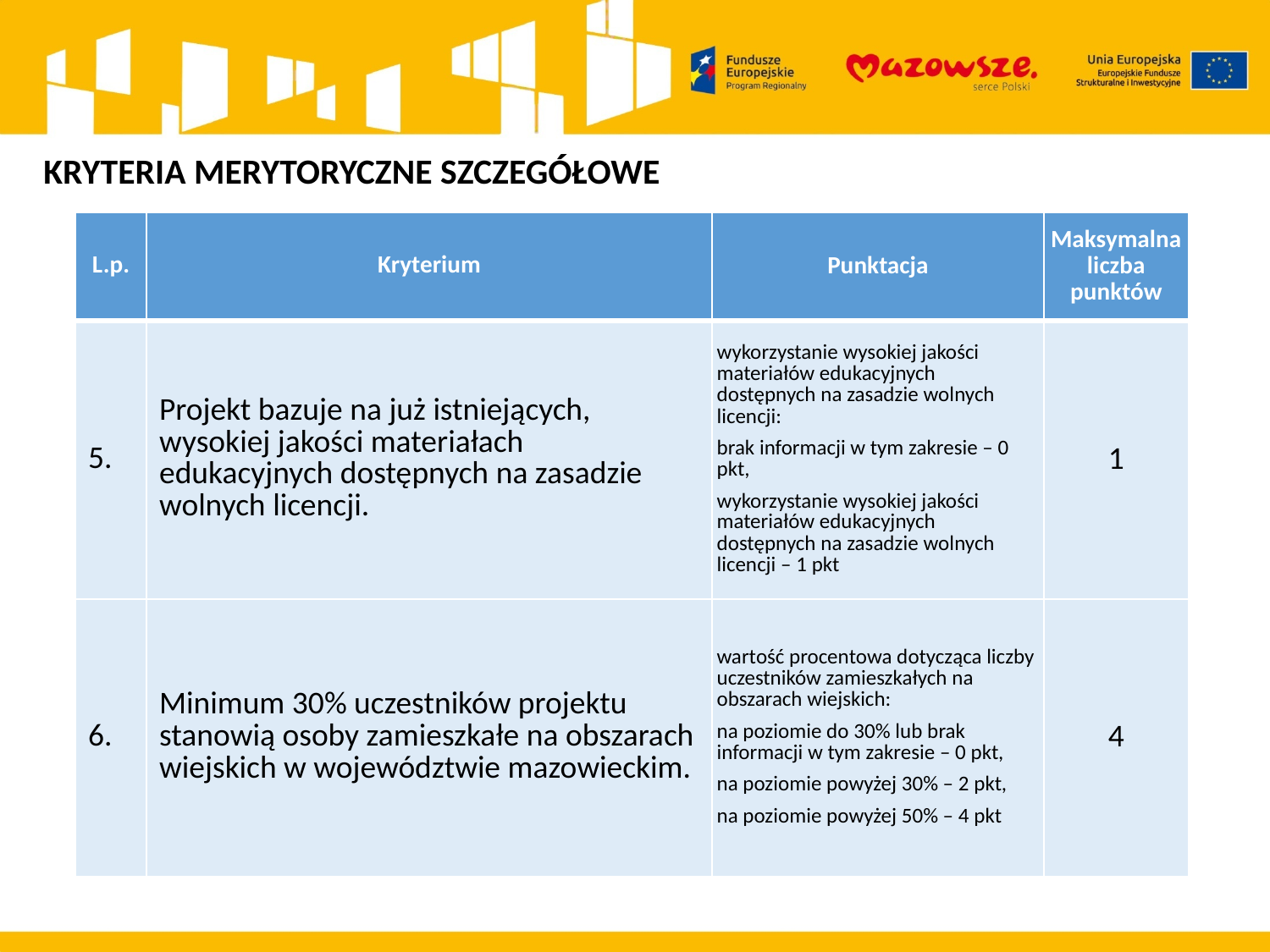

KRYTERIA MERYTORYCZNE SZCZEGÓŁOWE
| L.p. | Kryterium | Punktacja | Maksymalna liczba punktów |
| --- | --- | --- | --- |
| 5. | Projekt bazuje na już istniejących, wysokiej jakości materiałach edukacyjnych dostępnych na zasadzie wolnych licencji. | wykorzystanie wysokiej jakości materiałów edukacyjnych dostępnych na zasadzie wolnych licencji: brak informacji w tym zakresie – 0 pkt, wykorzystanie wysokiej jakości materiałów edukacyjnych dostępnych na zasadzie wolnych licencji – 1 pkt | 1 |
| 6. | Minimum 30% uczestników projektu stanowią osoby zamieszkałe na obszarach wiejskich w województwie mazowieckim. | wartość procentowa dotycząca liczby uczestników zamieszkałych na obszarach wiejskich: na poziomie do 30% lub brak informacji w tym zakresie – 0 pkt, na poziomie powyżej 30% – 2 pkt, na poziomie powyżej 50% – 4 pkt | 4 |